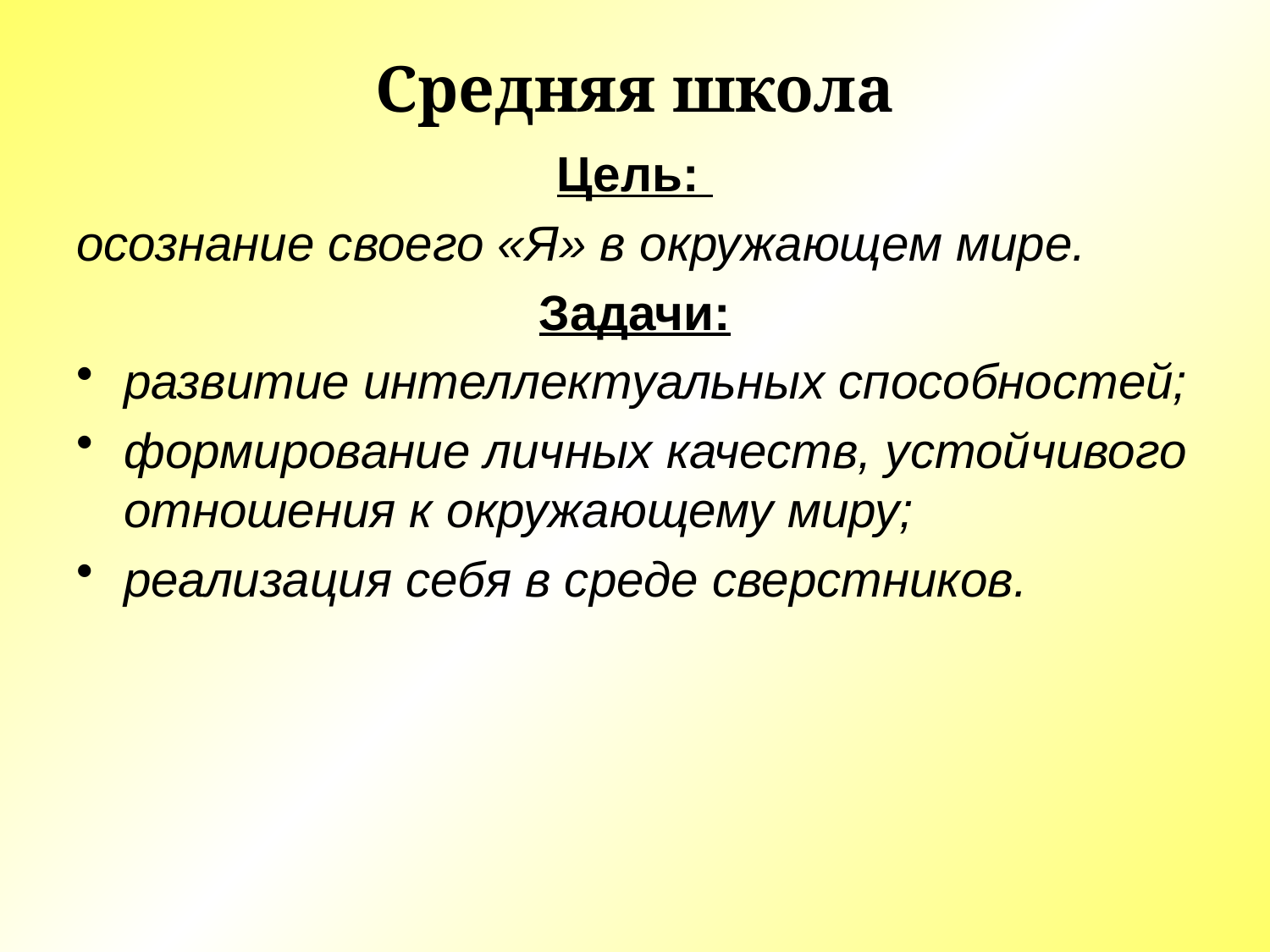

# Средняя школа
Цель:
осознание своего «Я» в окружающем мире.
Задачи:
развитие интеллектуальных способностей;
формирование личных качеств, устойчивого отношения к окружающему миру;
реализация себя в среде сверстников.